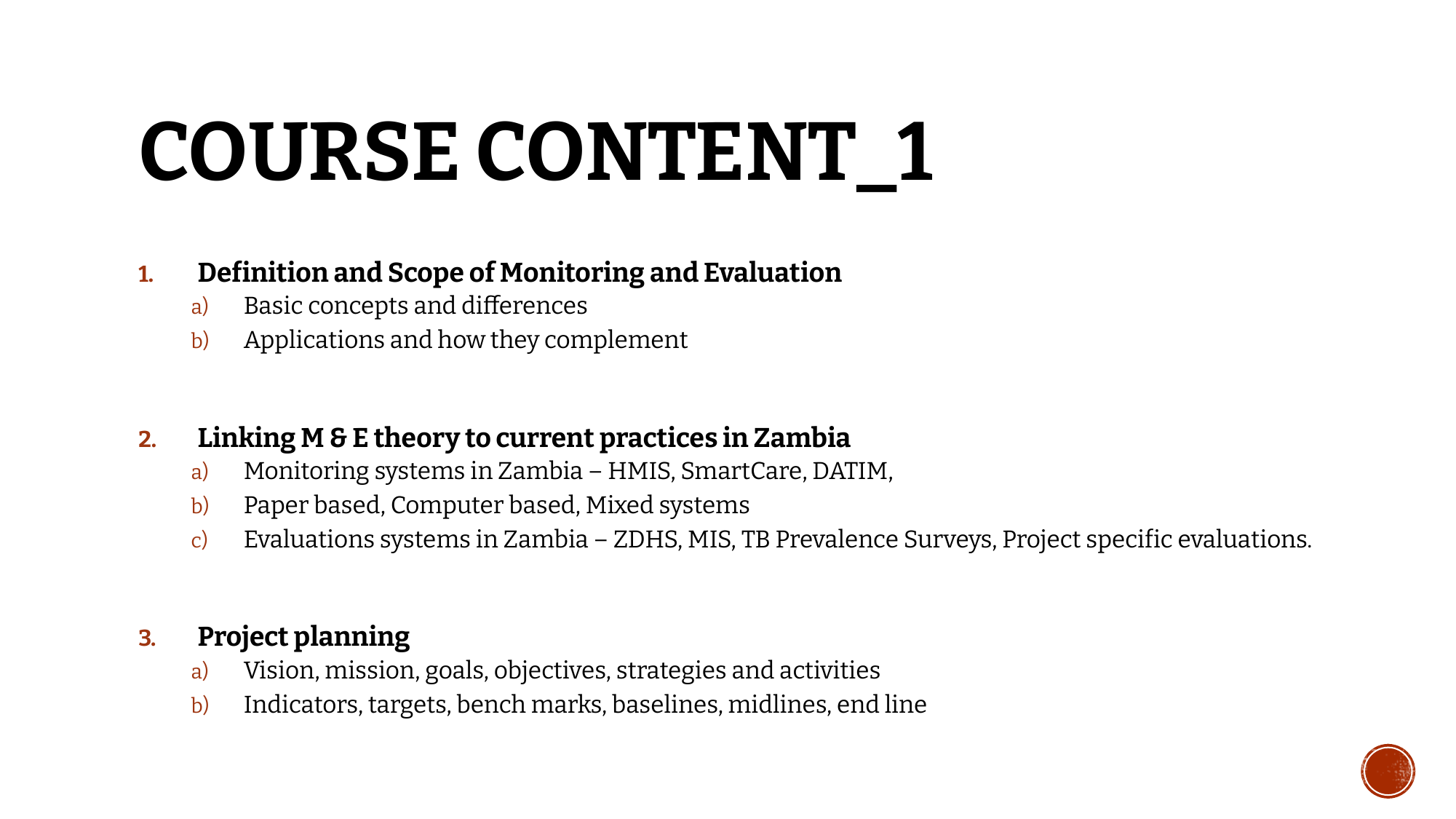

# Course Content_1
Definition and Scope of Monitoring and Evaluation
Basic concepts and differences
Applications and how they complement

Linking M & E theory to current practices in Zambia
Monitoring systems in Zambia – HMIS, SmartCare, DATIM,
Paper based, Computer based, Mixed systems
Evaluations systems in Zambia – ZDHS, MIS, TB Prevalence Surveys, Project specific evaluations.

Project planning
Vision, mission, goals, objectives, strategies and activities
Indicators, targets, bench marks, baselines, midlines, end line